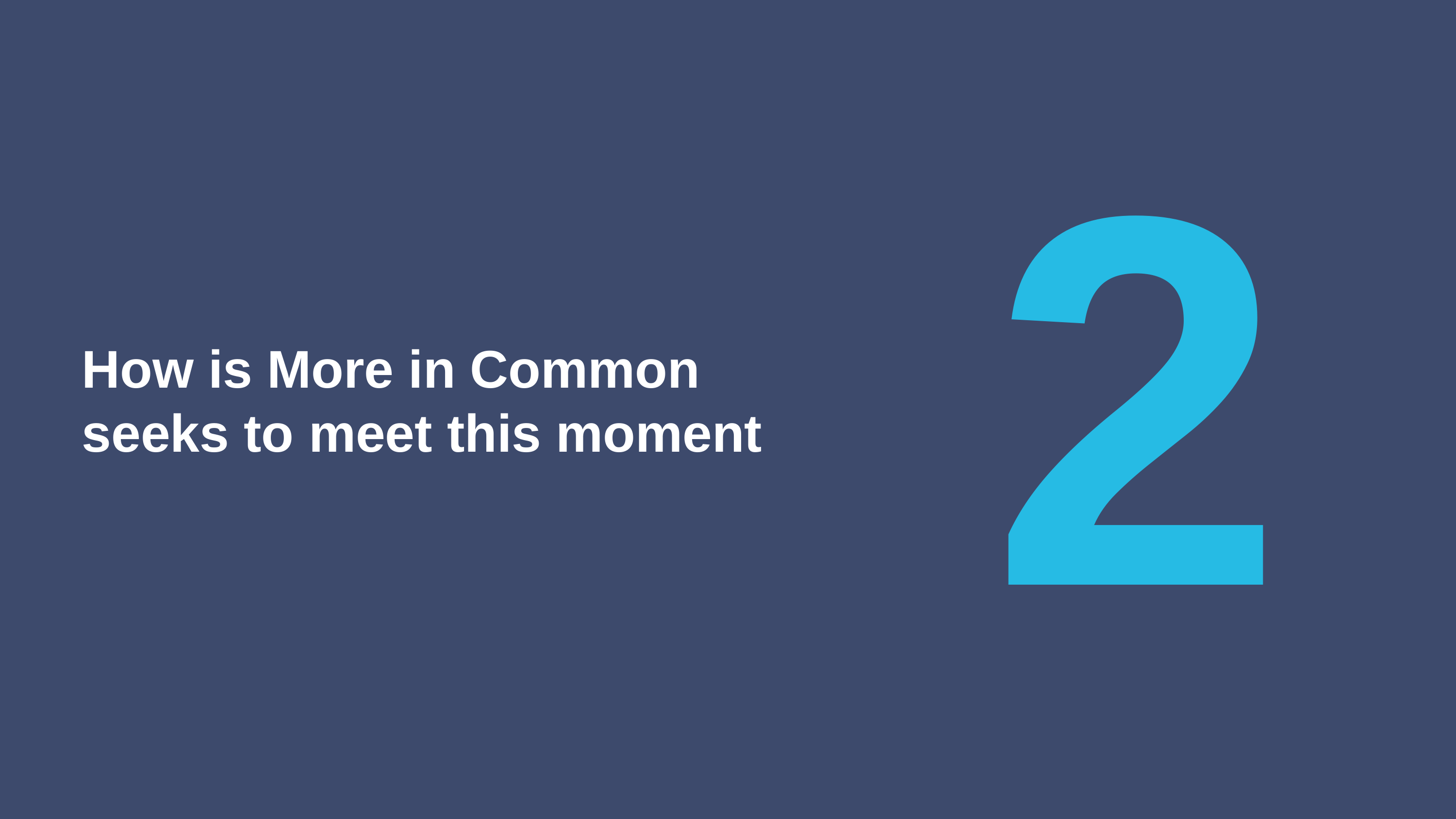

2
How is More in Common
seeks to meet this moment